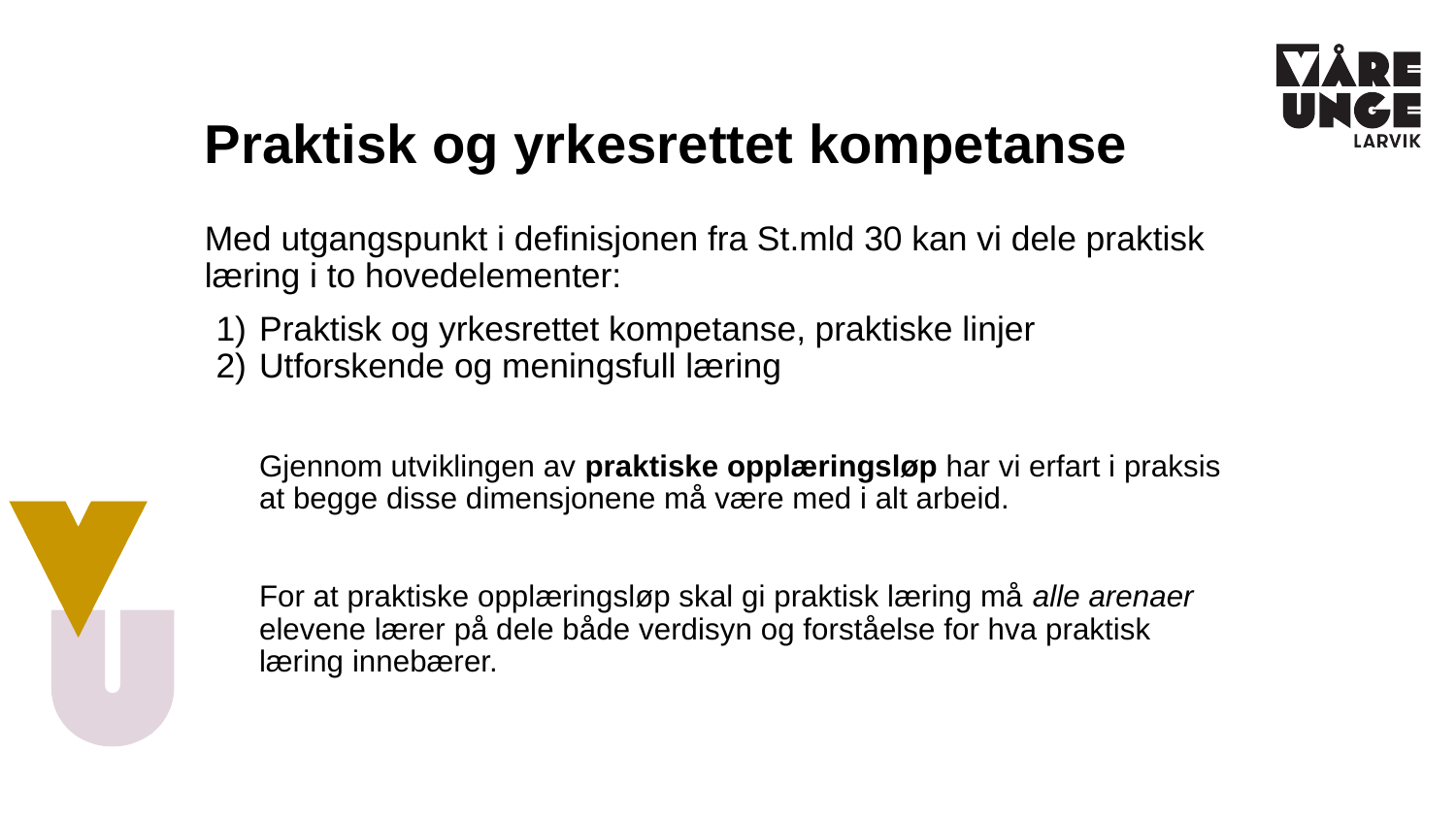

# Praktisk og yrkesrettet kompetanse
Med utgangspunkt i definisjonen fra St.mld 30 kan vi dele praktisk læring i to hovedelementer:
Praktisk og yrkesrettet kompetanse, praktiske linjer
Utforskende og meningsfull læring

Gjennom utviklingen av praktiske opplæringsløp har vi erfart i praksis at begge disse dimensjonene må være med i alt arbeid.

For at praktiske opplæringsløp skal gi praktisk læring må alle arenaer elevene lærer på dele både verdisyn og forståelse for hva praktisk læring innebærer.